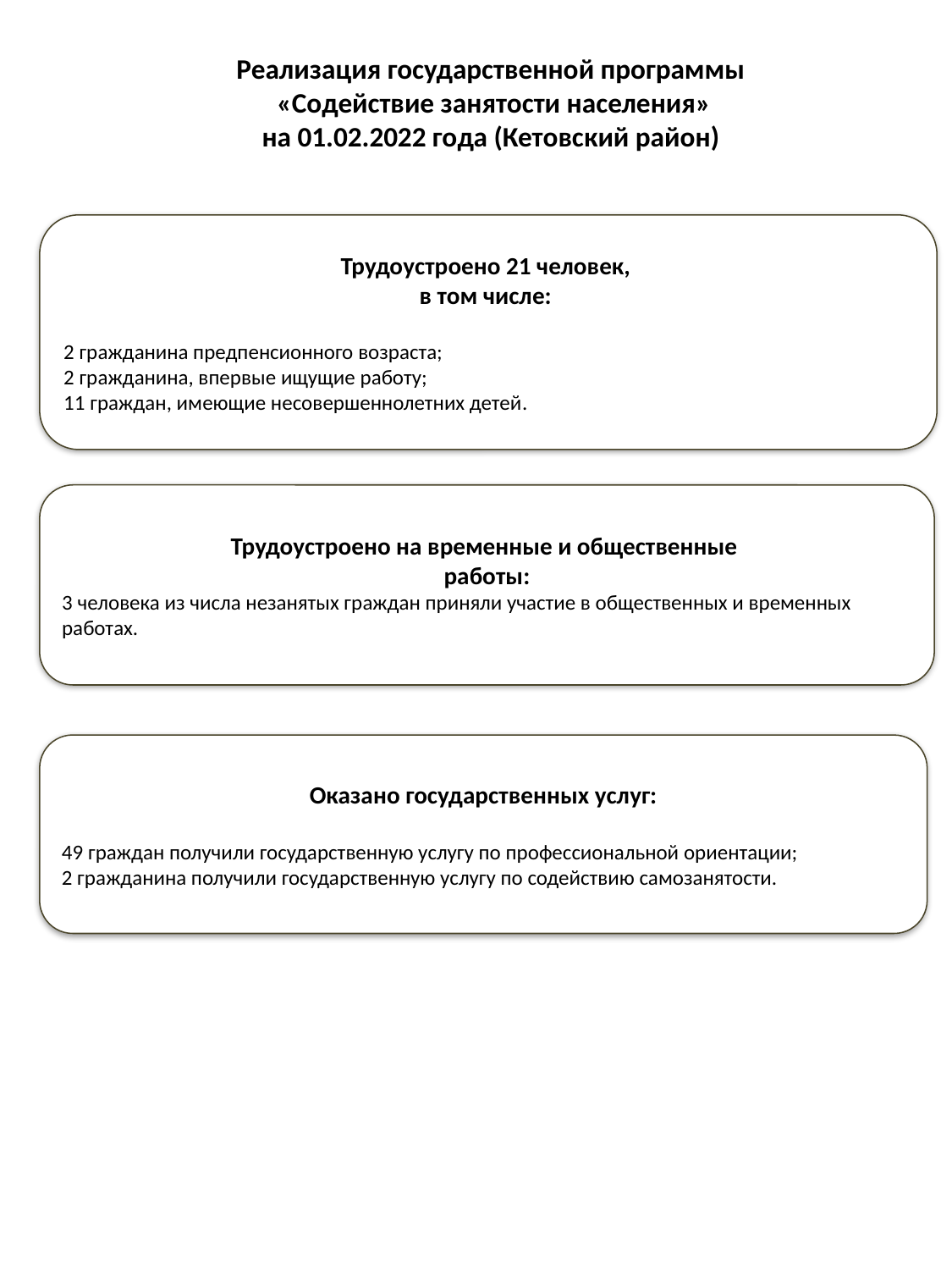

Реализация государственной программы
 «Содействие занятости населения»
на 01.02.2022 года (Кетовский район)

Трудоустроено 21 человек,
в том числе:

2 гражданина предпенсионного возраста;
2 гражданина, впервые ищущие работу;
11 граждан, имеющие несовершеннолетних детей.

Трудоустроено на временные и общественные
работы:
3 человека из числа незанятых граждан приняли участие в общественных и временных работах.
Оказано государственных услуг:

49 граждан получили государственную услугу по профессиональной ориентации;
2 гражданина получили государственную услугу по содействию самозанятости.